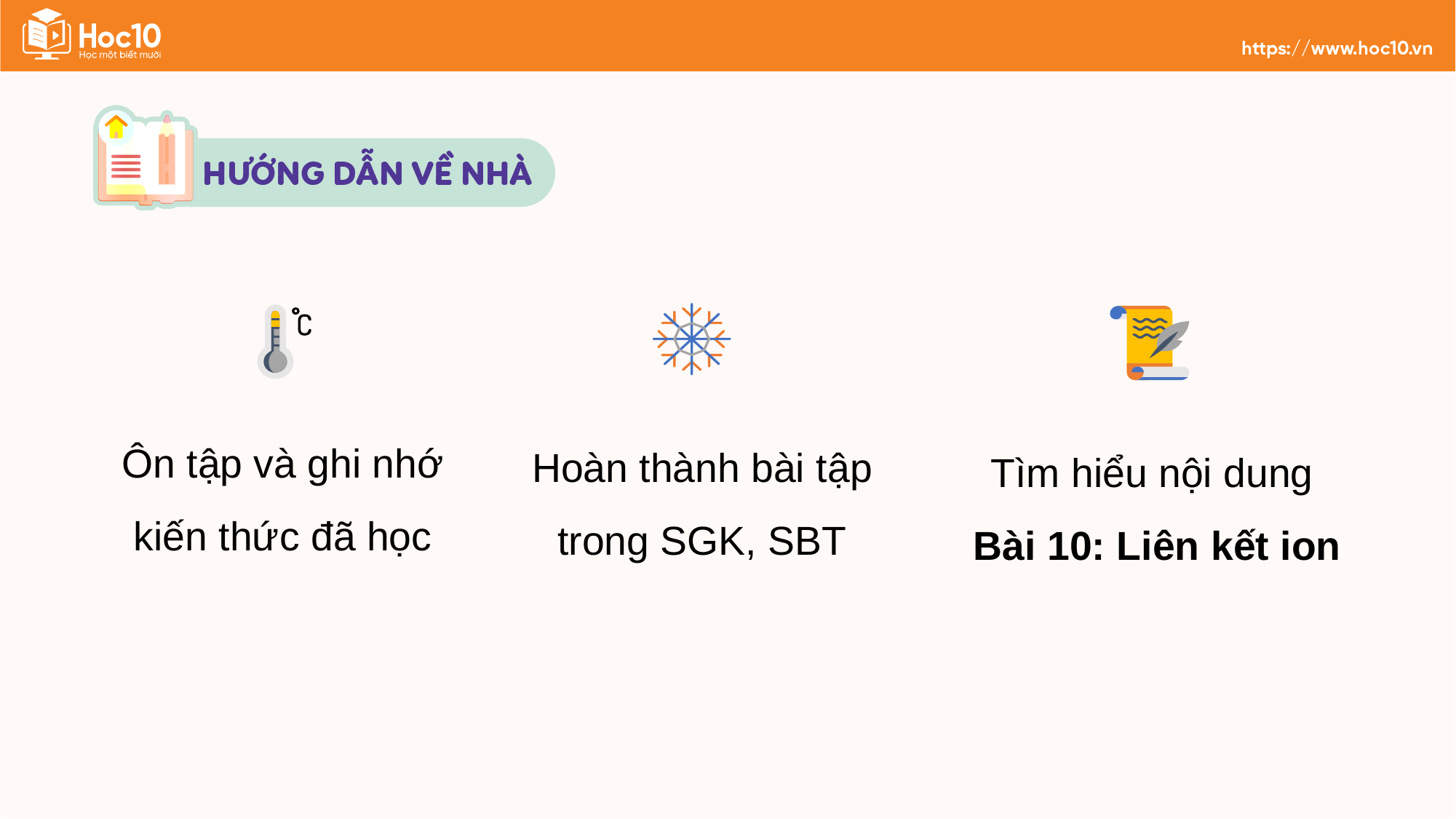

Ôn tập và ghi nhớ kiến thức đã học
Hoàn thành bài tập trong SGK, SBT
Tìm hiểu nội dung
Bài 10: Liên kết ion